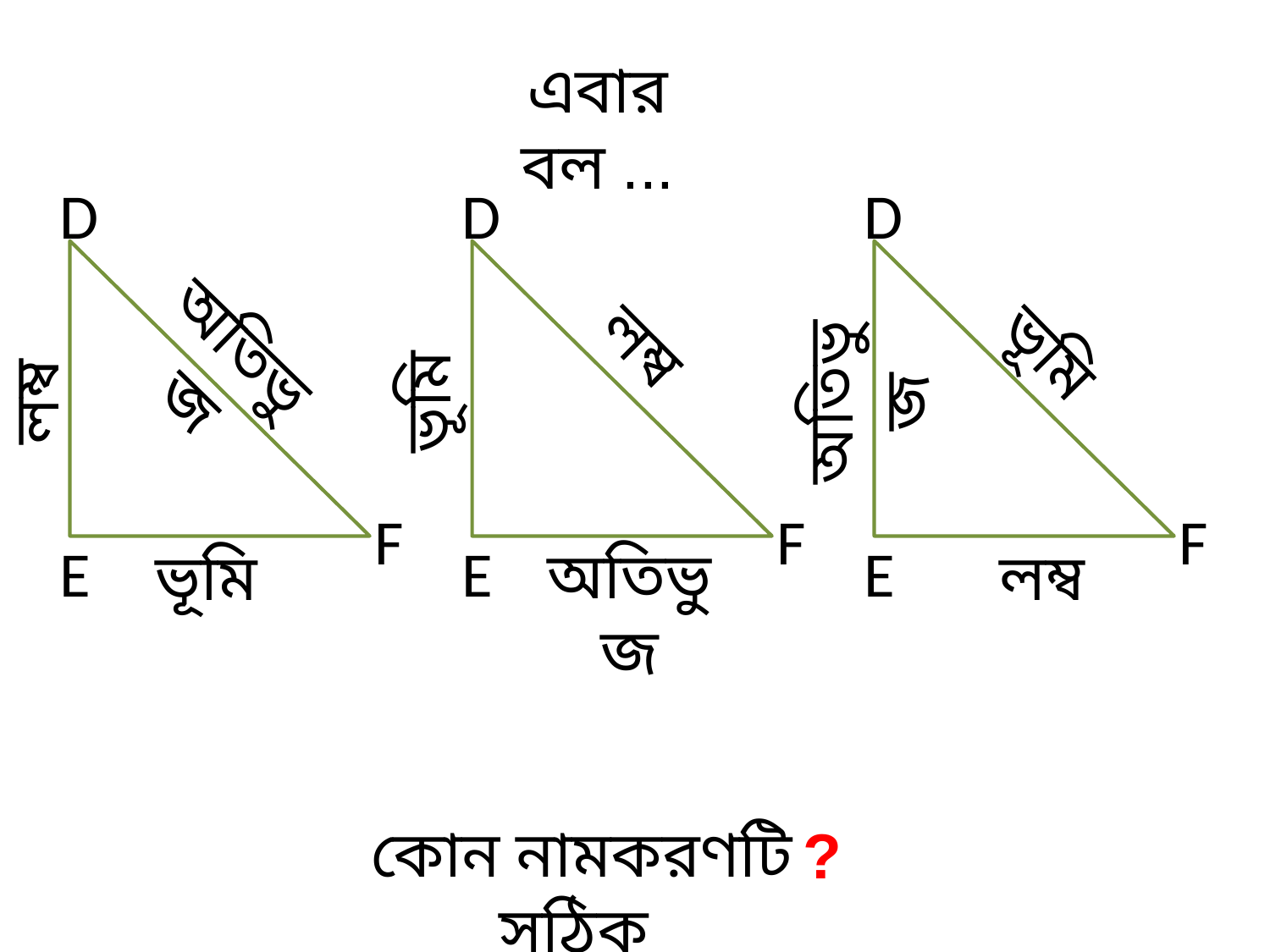

এবার বল ...
D

F
E
D

F
E
D

F
E
লম্ব
অতিভুজ
ভূমি
ভূমি
অতিভুজ
লম্ব
অতিভুজ
ভূমি
লম্ব
কোন নামকরণটি সঠিক
?